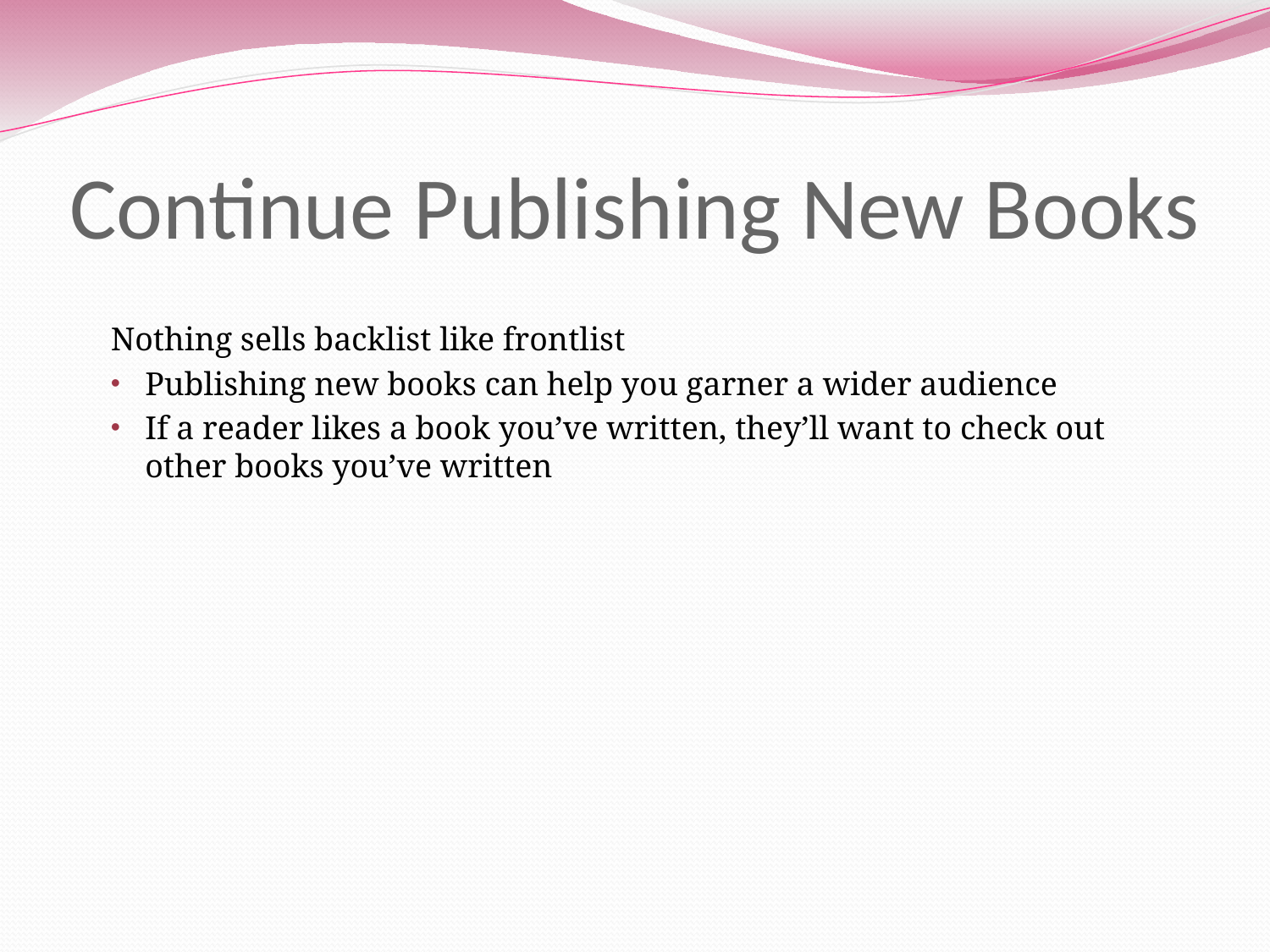

# Continue Publishing New Books

Nothing sells backlist like frontlist
Publishing new books can help you garner a wider audience
If a reader likes a book you’ve written, they’ll want to check out other books you’ve written